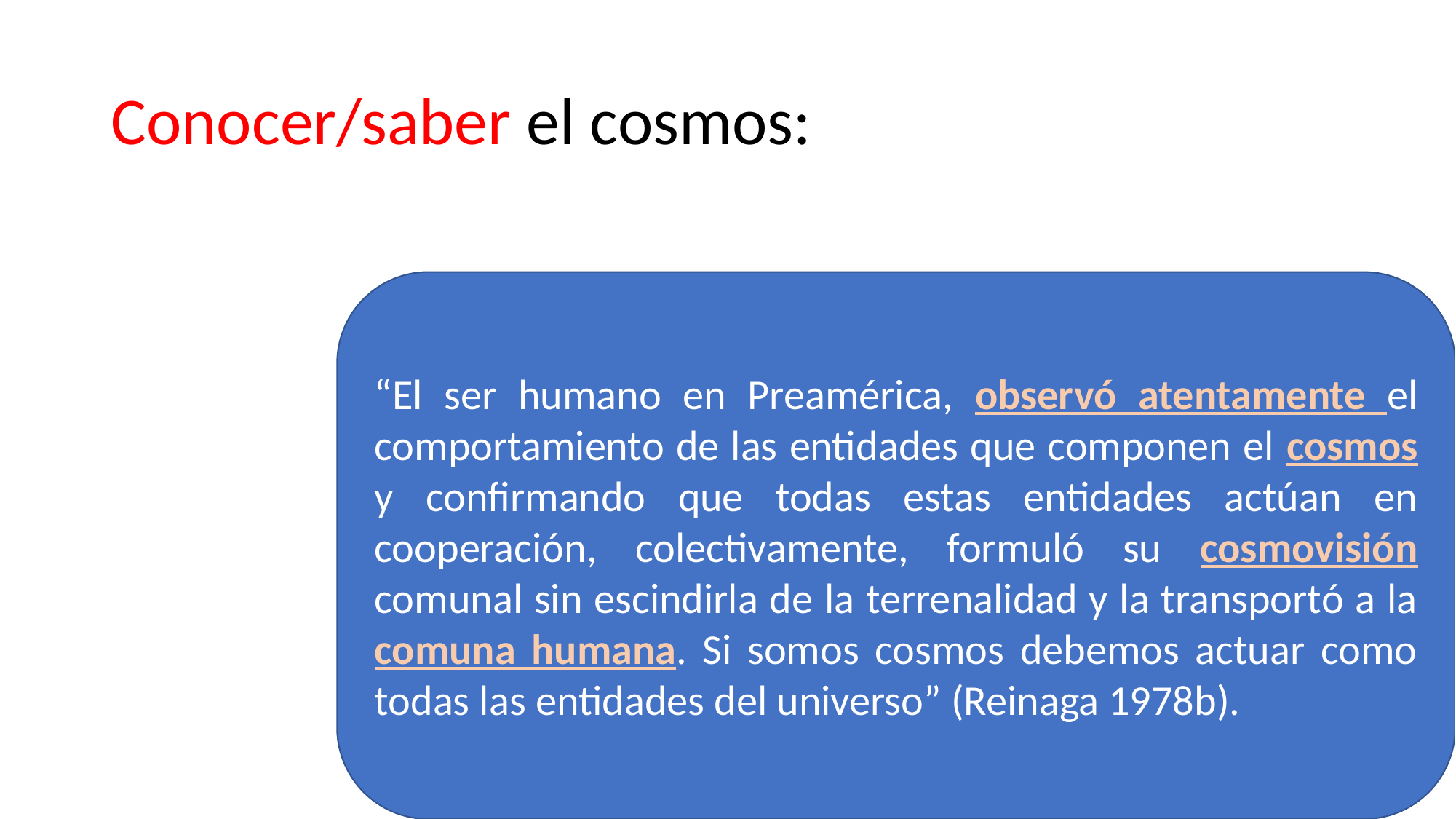

# Conocer/saber el cosmos:
“El ser humano en Preamérica, observó atentamente el comportamiento de las entidades que componen el cosmos y confirmando que todas estas entidades actúan en cooperación, colectivamente, formuló su cosmovisión comunal sin escindirla de la terrenalidad y la transportó a la comuna humana. Si somos cosmos debemos actuar como todas las entidades del universo” (Reinaga 1978b).